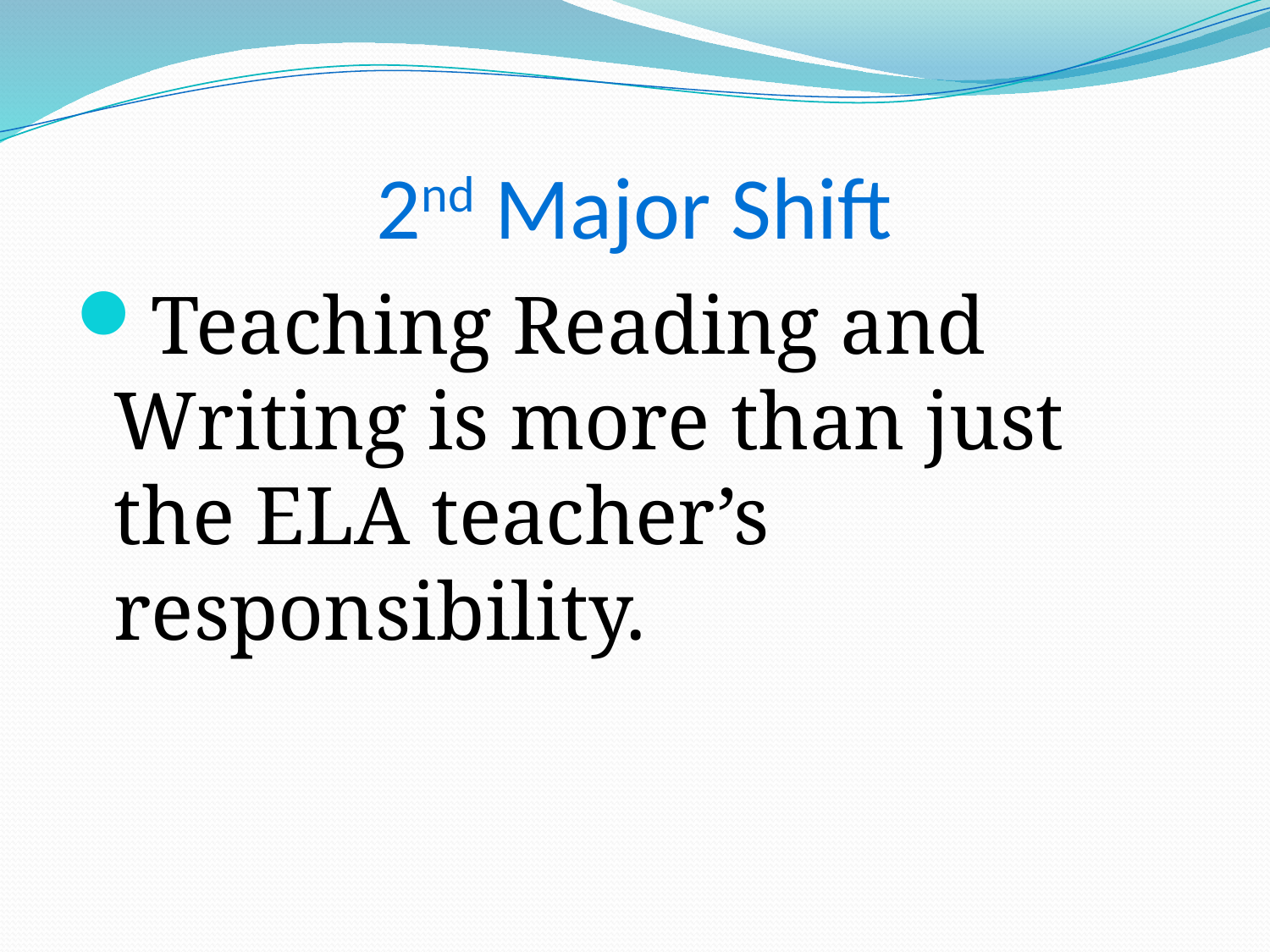

# 2nd Major Shift
Teaching Reading and Writing is more than just the ELA teacher’s responsibility.